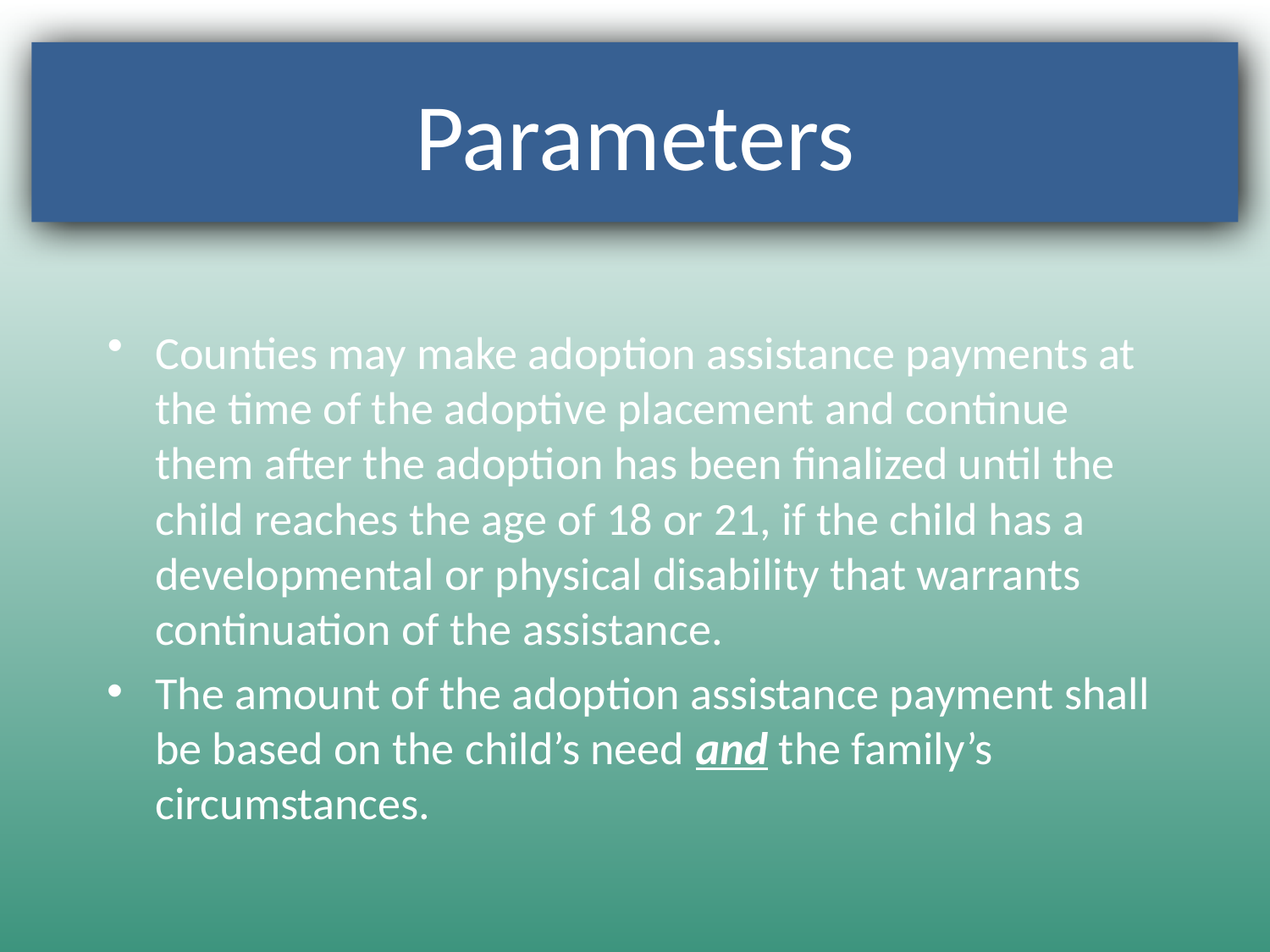

Parameters
Counties may make adoption assistance payments at the time of the adoptive placement and continue them after the adoption has been finalized until the child reaches the age of 18 or 21, if the child has a developmental or physical disability that warrants continuation of the assistance.
The amount of the adoption assistance payment shall be based on the child’s need and the family’s circumstances.